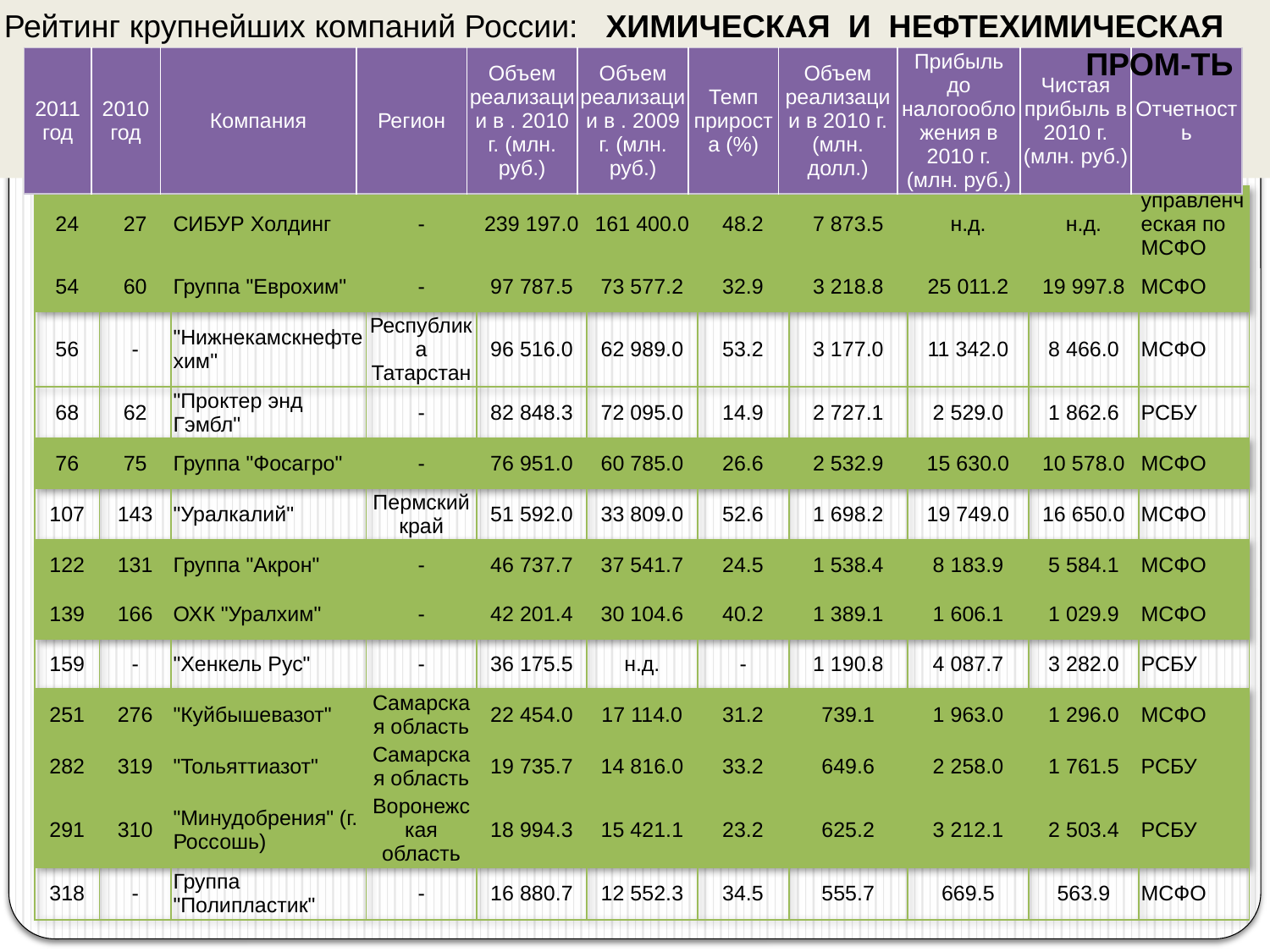

Рейтинг крупнейших компаний России:
ХИМИЧЕСКАЯ  И  НЕФТЕХИМИЧЕСКАЯ  ПРОМ-ТЬ
| 2011 год | 2010 год | Компания | Регион | Объем реализации в . 2010 г. (млн. руб.) | Объем реализации в . 2009 г. (млн. руб.) | Темп прироста (%) | Объем реализации в 2010 г. (млн. долл.) | Прибыль до налогообложения в 2010 г. (млн. руб.) | Чистая прибыль в 2010 г. (млн. руб.) | Отчетность |
| --- | --- | --- | --- | --- | --- | --- | --- | --- | --- | --- |
| 24 | 27 | СИБУР Холдинг | - | 239 197.0 | 161 400.0 | 48.2 | 7 873.5 | н.д. | н.д. | управленческая по МСФО |
| --- | --- | --- | --- | --- | --- | --- | --- | --- | --- | --- |
| 54 | 60 | Группа "Еврохим" | - | 97 787.5 | 73 577.2 | 32.9 | 3 218.8 | 25 011.2 | 19 997.8 | МСФО |
| 56 | - | "Нижнекамскнефтехим" | Республика Татарстан | 96 516.0 | 62 989.0 | 53.2 | 3 177.0 | 11 342.0 | 8 466.0 | МСФО |
| 68 | 62 | "Проктер энд Гэмбл" | - | 82 848.3 | 72 095.0 | 14.9 | 2 727.1 | 2 529.0 | 1 862.6 | РСБУ |
| 76 | 75 | Группа "Фосагро" | - | 76 951.0 | 60 785.0 | 26.6 | 2 532.9 | 15 630.0 | 10 578.0 | МСФО |
| 107 | 143 | "Уралкалий" | Пермский край | 51 592.0 | 33 809.0 | 52.6 | 1 698.2 | 19 749.0 | 16 650.0 | МСФО |
| 122 | 131 | Группа "Акрон" | - | 46 737.7 | 37 541.7 | 24.5 | 1 538.4 | 8 183.9 | 5 584.1 | МСФО |
| 139 | 166 | ОХК "Уралхим" | - | 42 201.4 | 30 104.6 | 40.2 | 1 389.1 | 1 606.1 | 1 029.9 | МСФО |
| 159 | - | "Хенкель Рус" | - | 36 175.5 | н.д. | - | 1 190.8 | 4 087.7 | 3 282.0 | РСБУ |
| 251 | 276 | "Куйбышевазот" | Самарская область | 22 454.0 | 17 114.0 | 31.2 | 739.1 | 1 963.0 | 1 296.0 | МСФО |
| 282 | 319 | "Тольяттиазот" | Самарская область | 19 735.7 | 14 816.0 | 33.2 | 649.6 | 2 258.0 | 1 761.5 | РСБУ |
| 291 | 310 | "Минудобрения" (г. Россошь) | Воронежская область | 18 994.3 | 15 421.1 | 23.2 | 625.2 | 3 212.1 | 2 503.4 | РСБУ |
| 318 | - | Группа "Полипластик" | - | 16 880.7 | 12 552.3 | 34.5 | 555.7 | 669.5 | 563.9 | МСФО |